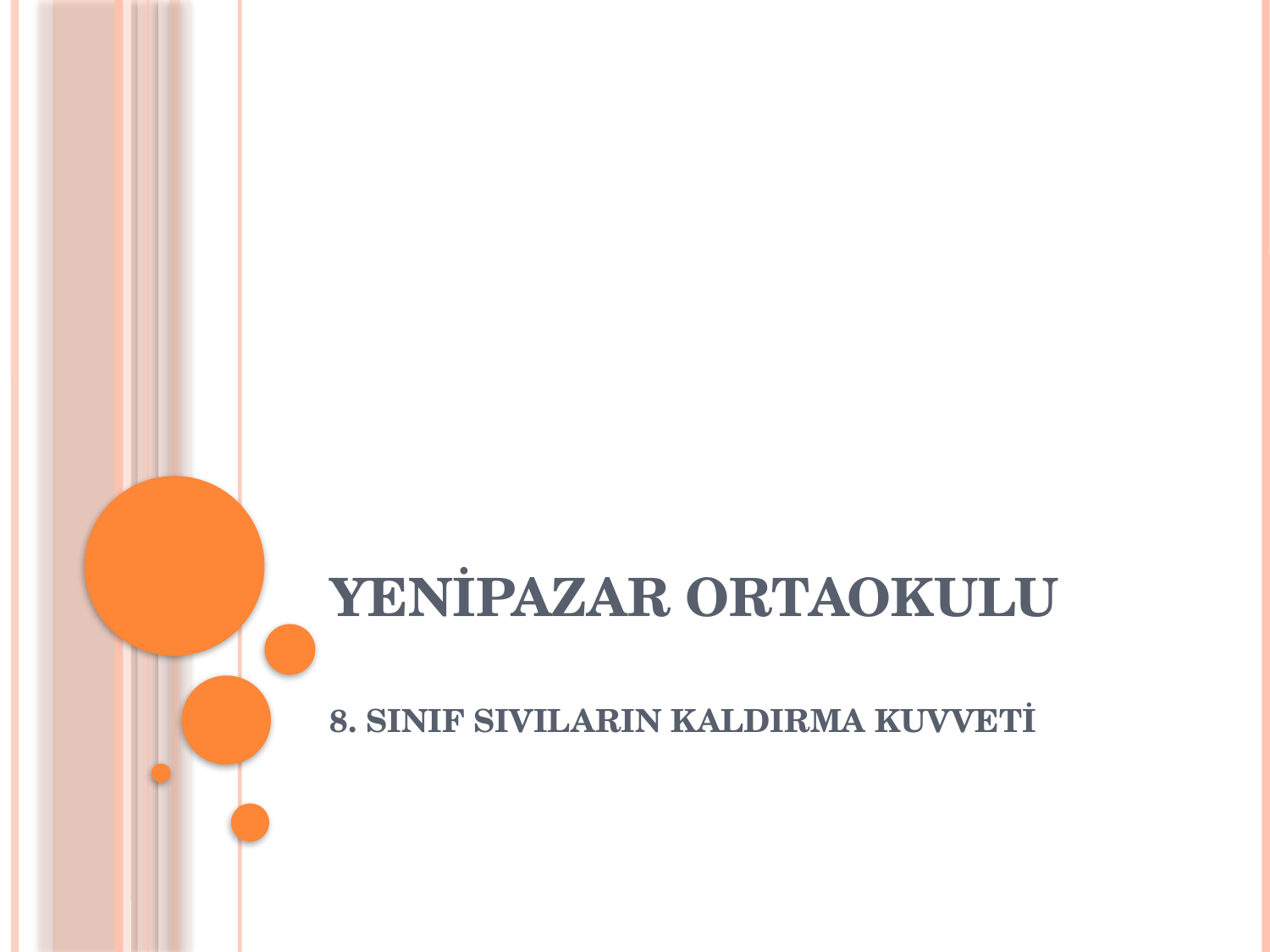

# YENİPAZAR ORTAOKULU
8. SINIF SIVILARIN KALDIRMA KUVVETİ